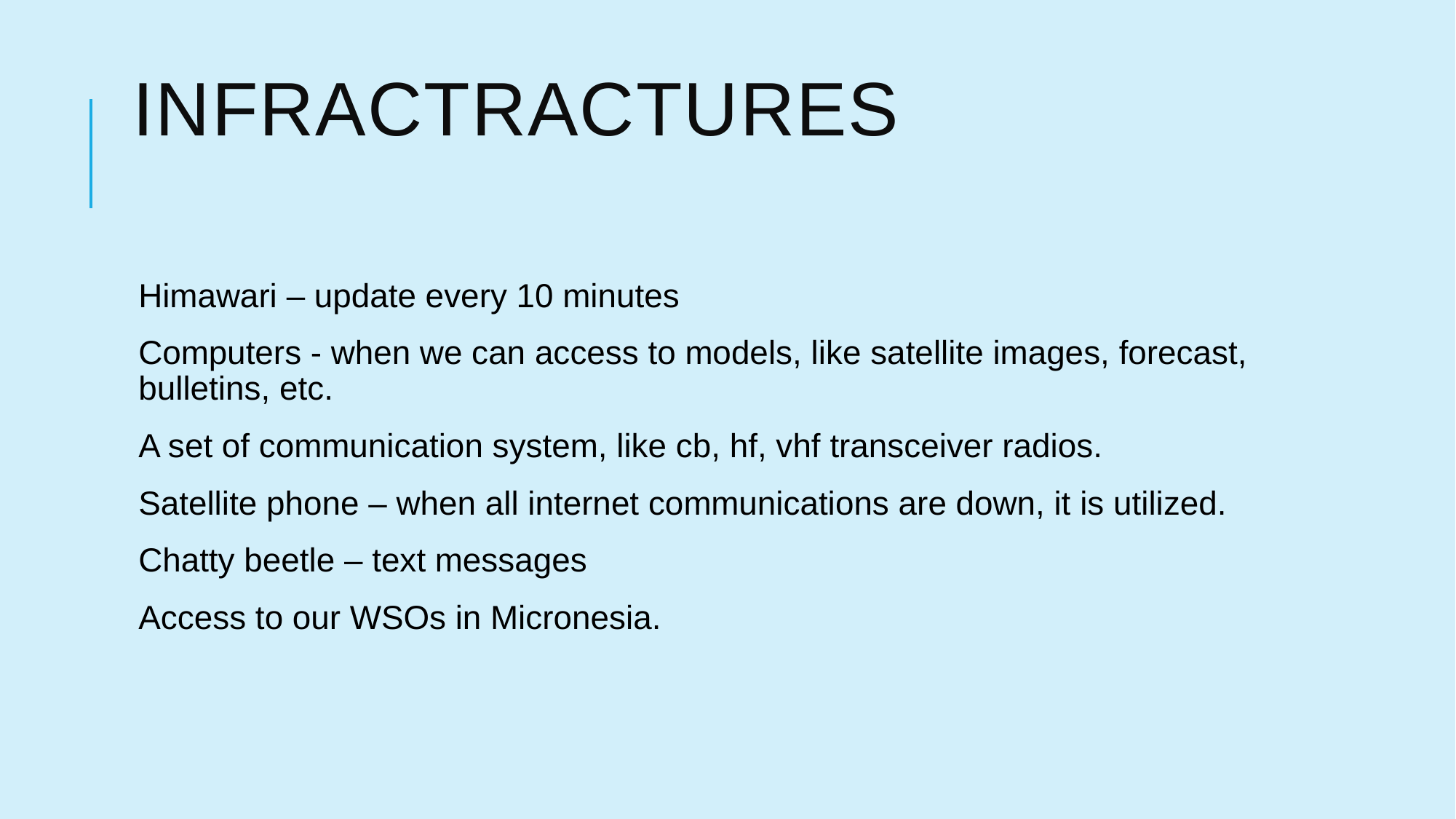

# Infractractures
Himawari – update every 10 minutes
Computers - when we can access to models, like satellite images, forecast, bulletins, etc.
A set of communication system, like cb, hf, vhf transceiver radios.
Satellite phone – when all internet communications are down, it is utilized.
Chatty beetle – text messages
Access to our WSOs in Micronesia.